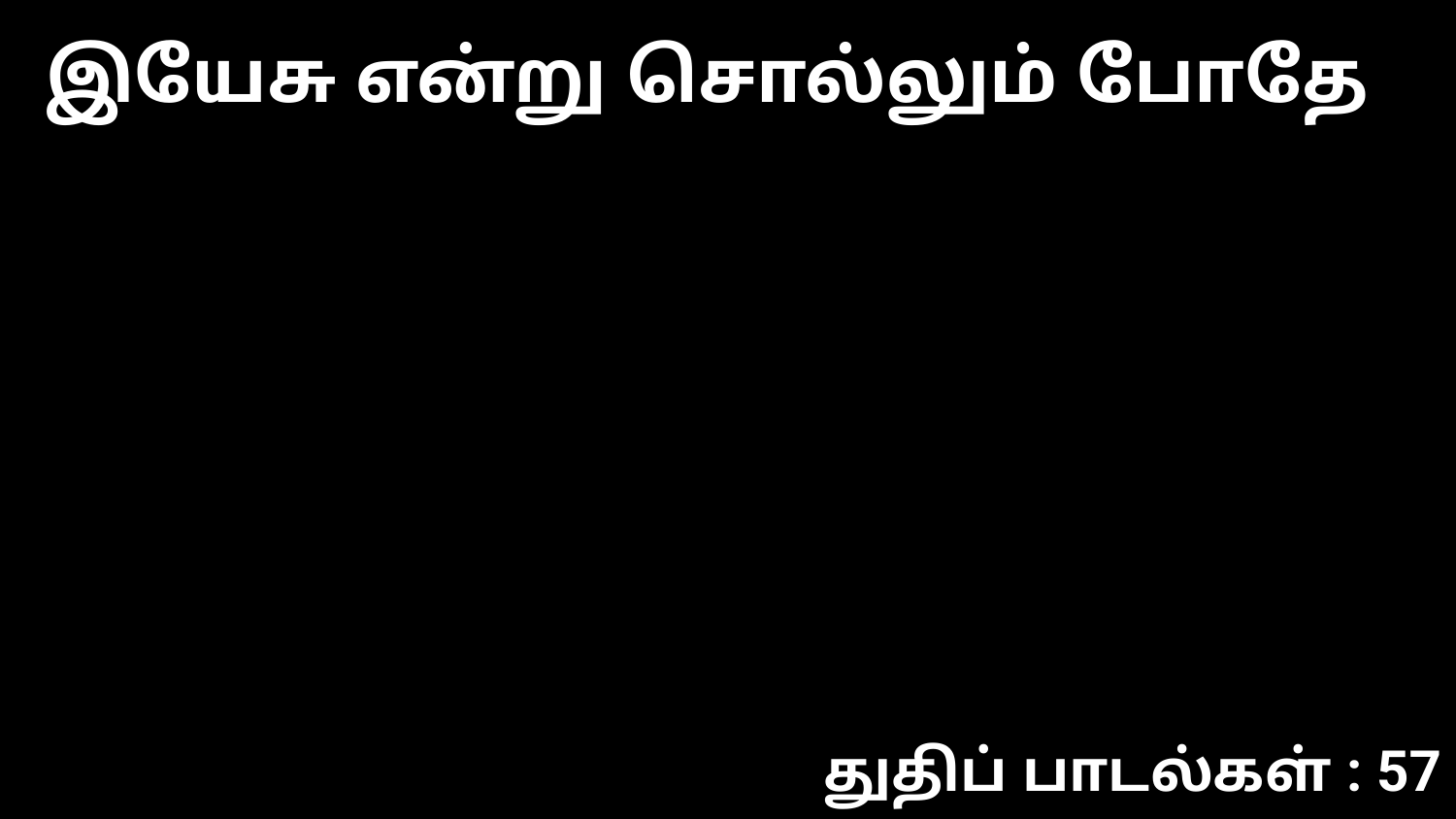

இயேசு என்று சொல்லும் போதே
துதிப் பாடல்கள் : 57